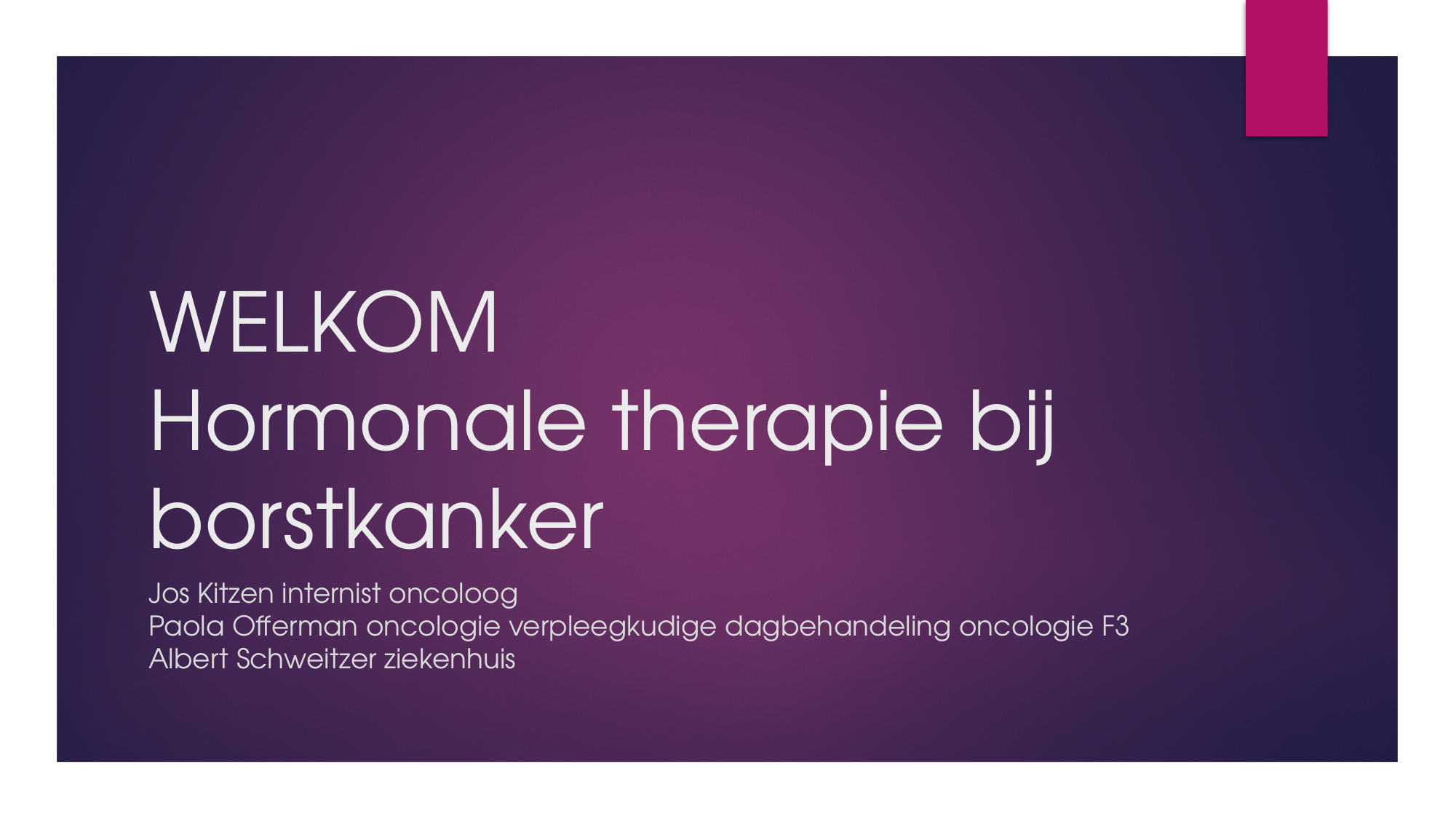

# WELKOM Hormonale therapie bij borstkanker
Jos Kitzen internist oncoloog
Paola Offerman oncologie verpleegkudige dagbehandeling oncologie F3
Albert Schweitzer ziekenhuis